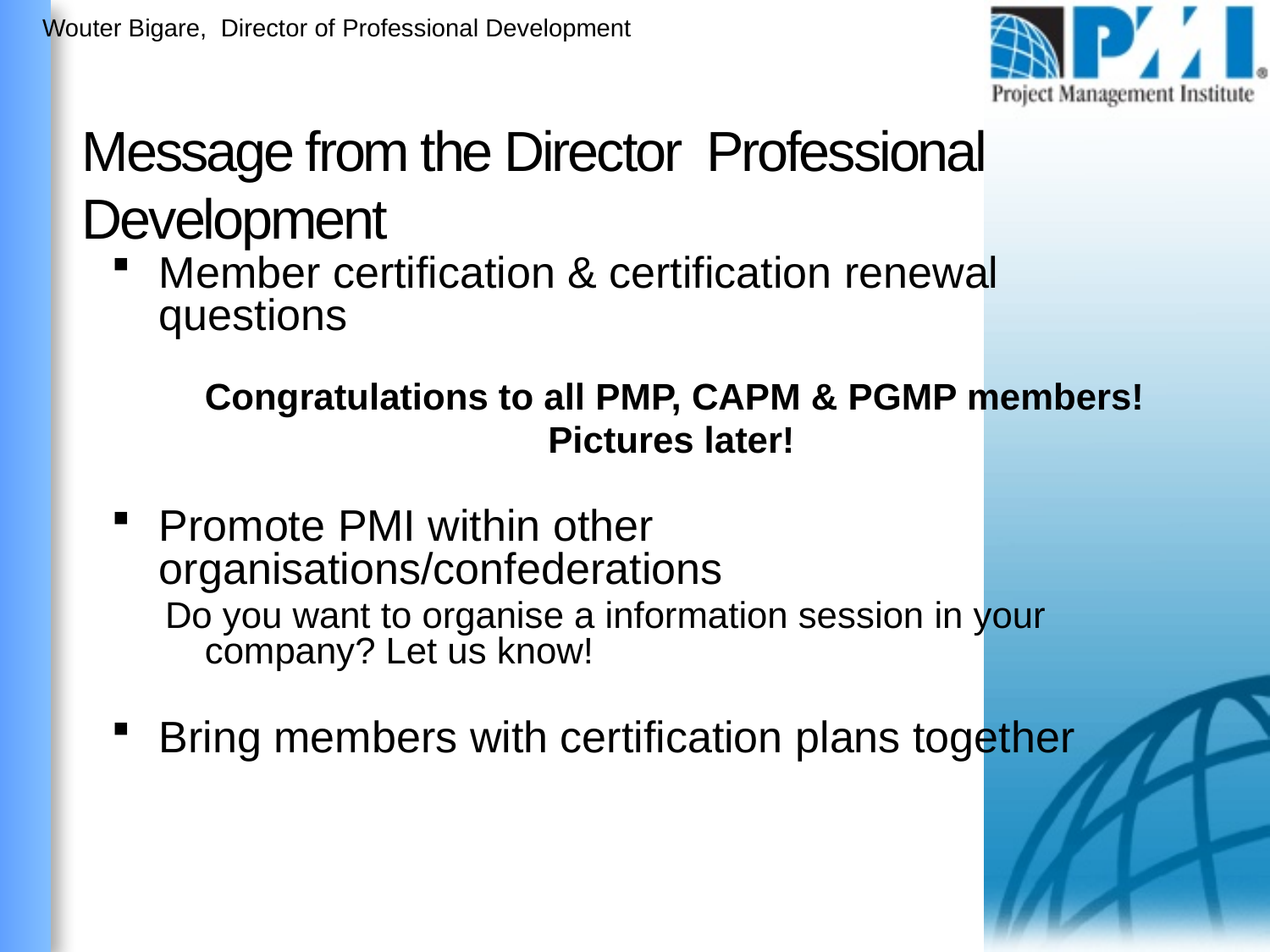

Wouter Bigare,  Director of Professional Development
# Message from the Director  Professional Development
Member certification & certification renewal questions
Congratulations to all PMP, CAPM & PGMP members!
Pictures later!
Promote PMI within other organisations/confederations
Do you want to organise a information session in your company? Let us know!
Bring members with certification plans together